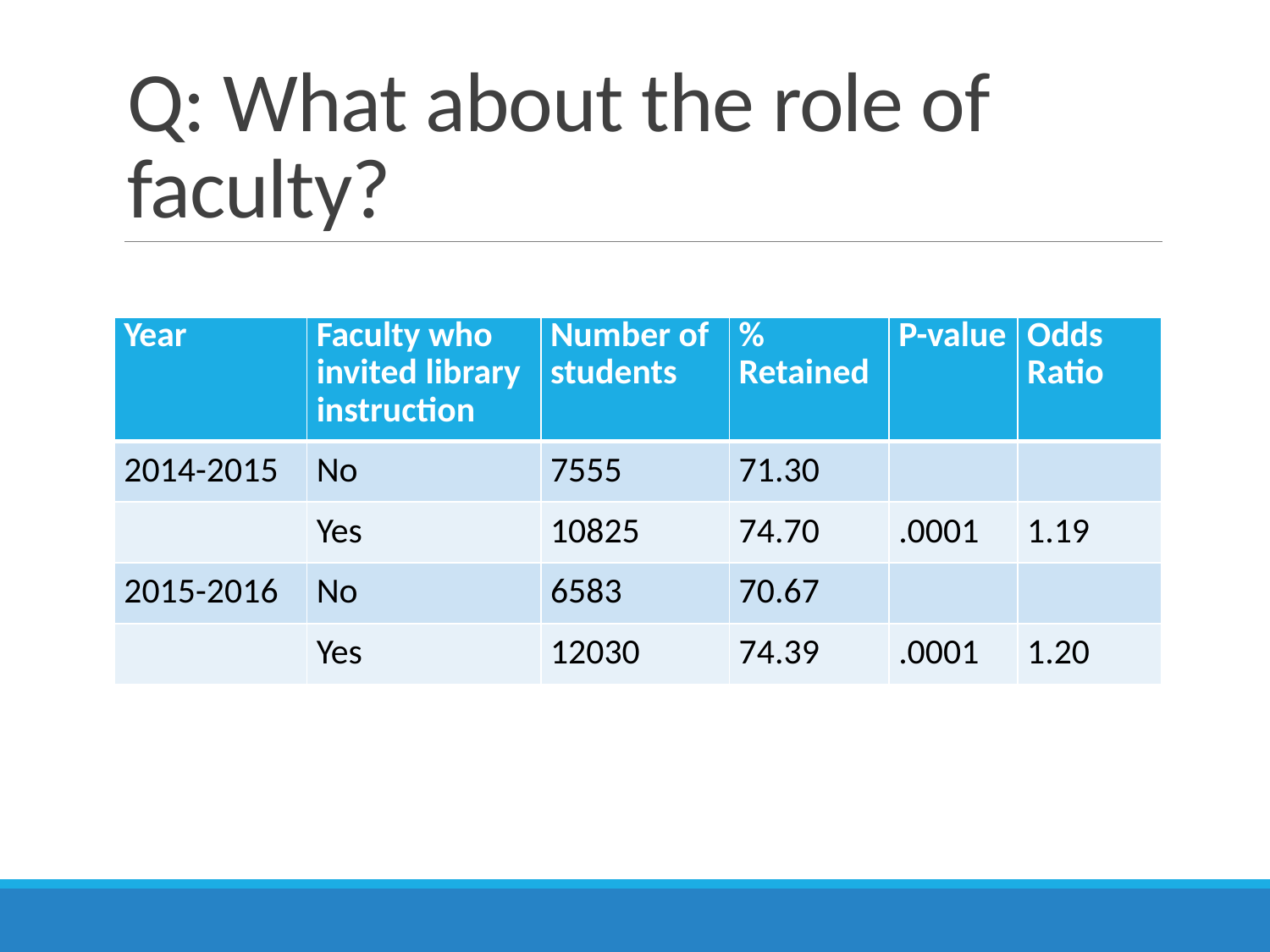

# Q: What about the role of faculty?
| Year | Faculty who invited library instruction | Number of students | % Retained | P-value | Odds Ratio |
| --- | --- | --- | --- | --- | --- |
| 2014-2015 | No | 7555 | 71.30 |  |  |
|  | Yes | 10825 | 74.70 | .0001 | 1.19 |
| 2015-2016 | No | 6583 | 70.67 |  |  |
|  | Yes | 12030 | 74.39 | .0001 | 1.20 |